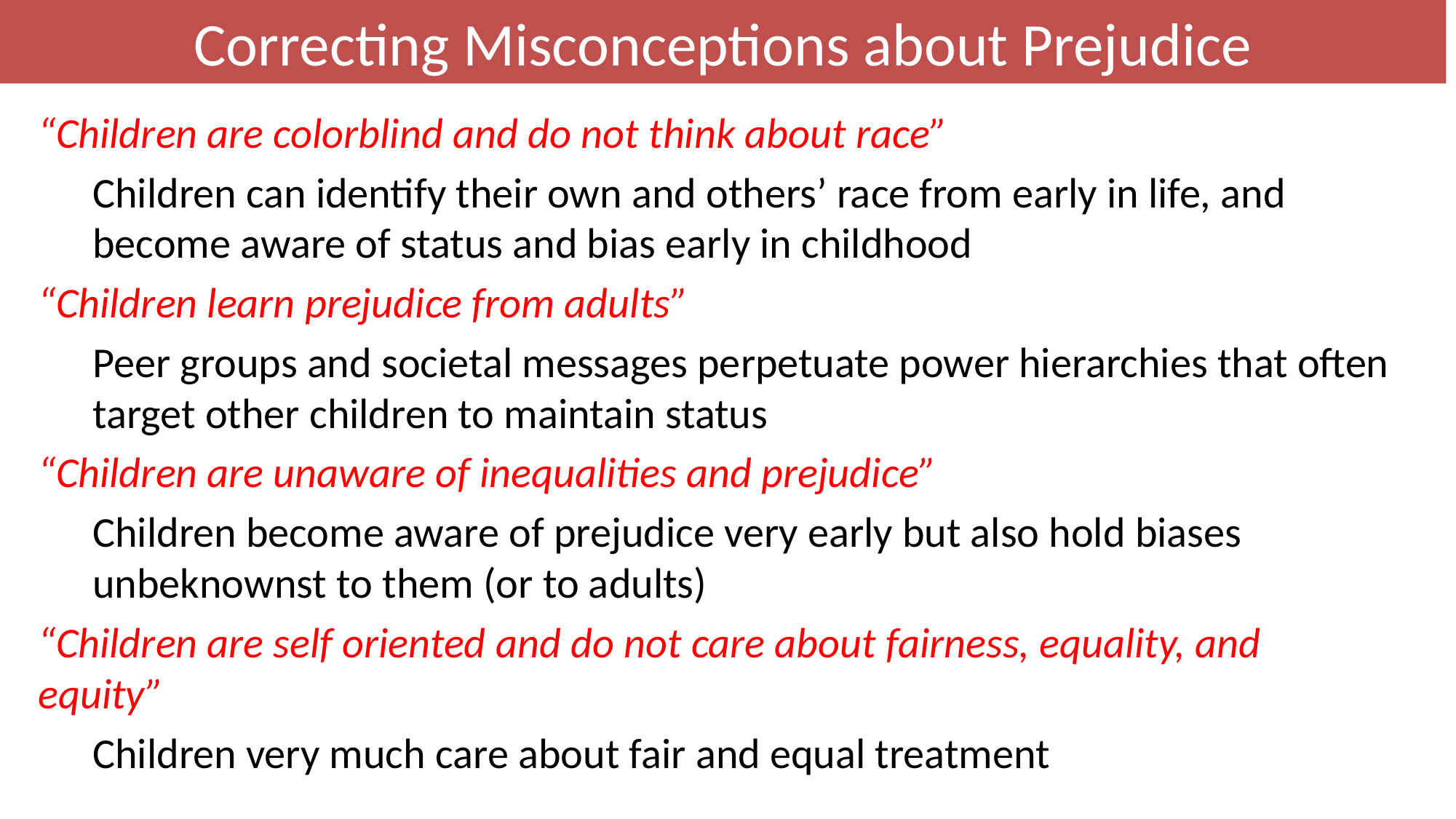

Correcting Misconceptions about Prejudice
“Children are colorblind and do not think about race”
Children can identify their own and others’ race from early in life, and become aware of status and bias early in childhood
“Children learn prejudice from adults”
Peer groups and societal messages perpetuate power hierarchies that often target other children to maintain status
“Children are unaware of inequalities and prejudice”
Children become aware of prejudice very early but also hold biases unbeknownst to them (or to adults)
“Children are self oriented and do not care about fairness, equality, and equity”
Children very much care about fair and equal treatment